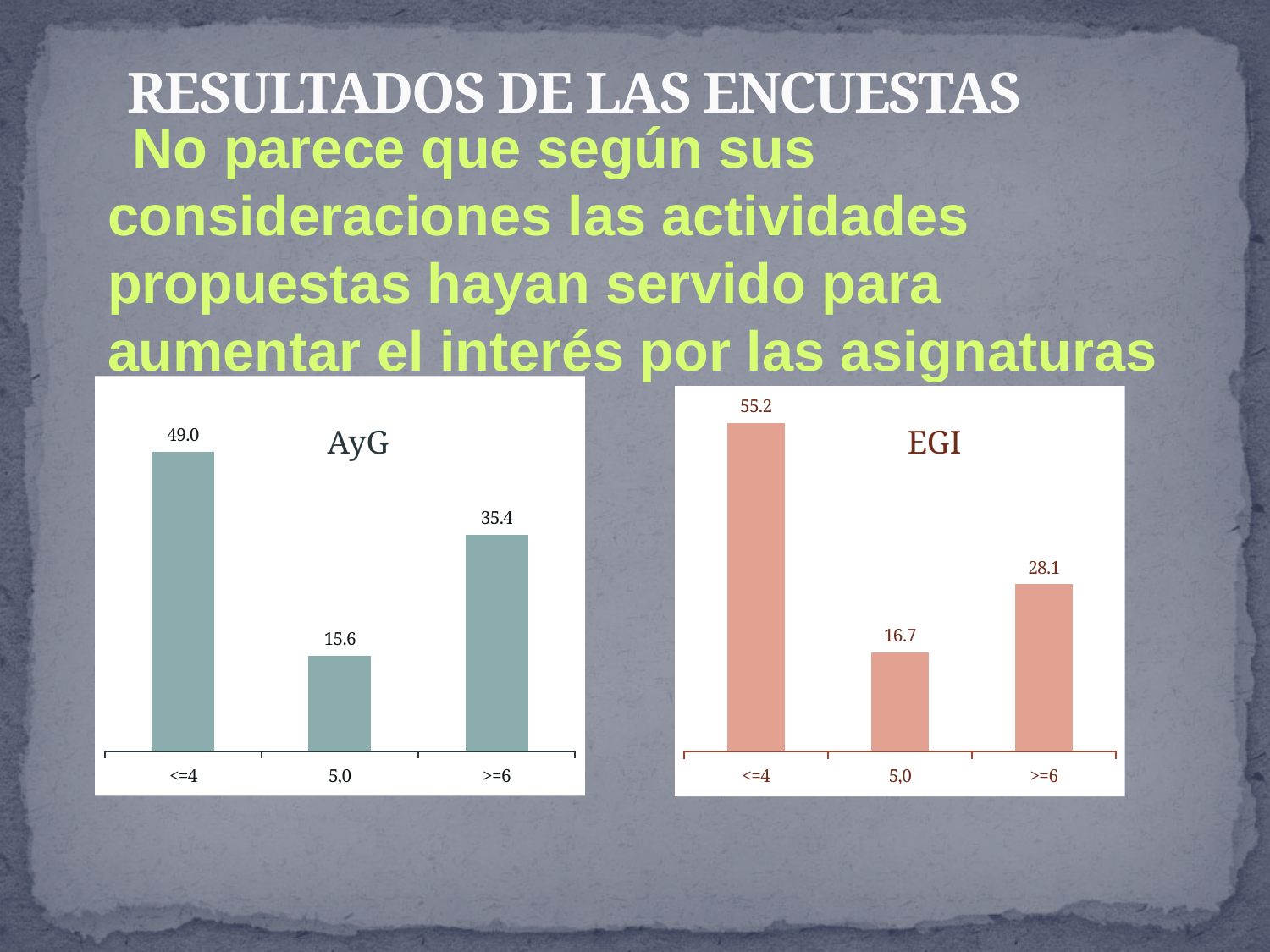

RESULTADOS DE LAS ENCUESTAS
No parece que según sus consideraciones las actividades propuestas hayan servido para aumentar el interés por las asignaturas

### Chart

| Category | 3. La metodología seguida ha aumentado mi interés por la asignatura Algebra y Geometría.  |
|---|---|
| <=4 | 48.958333333333336 |
| 5,0 | 15.625 |
| >=6 | 35.41666666666638 |

### Chart

| Category | 4. La metodología seguida ha aumentado mi interés por la asignatura Expresión Gráfica I. |
|---|---|
| <=4 | 55.20833333333344 |
| 5,0 | 16.666666666666664 |
| >=6 | 28.124999999999996 |
AyG
EGI